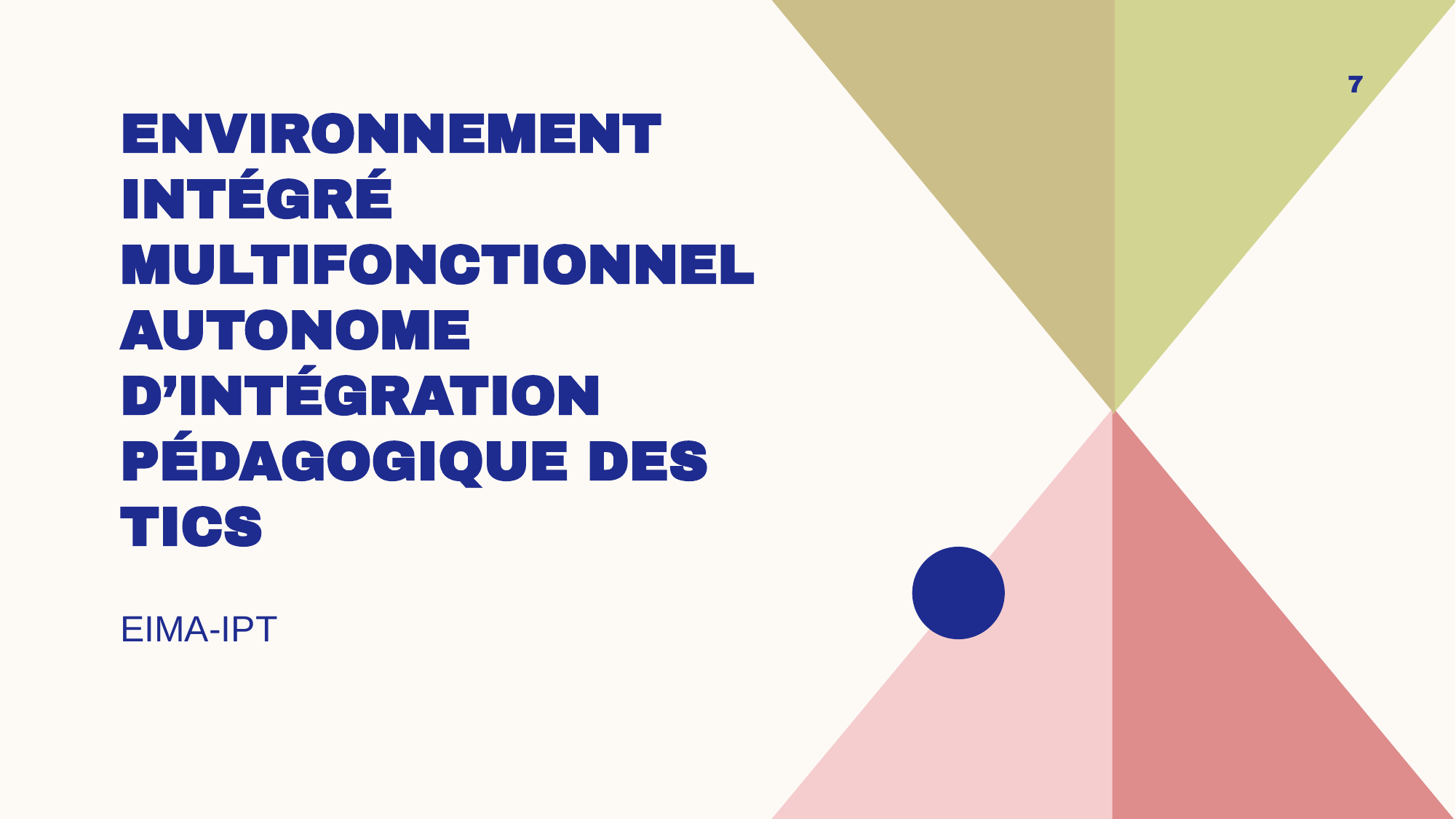

# Environnement Intégré multifonctionnel Autonome d’intégration pédagogique des tics
7
EIMA-IPT